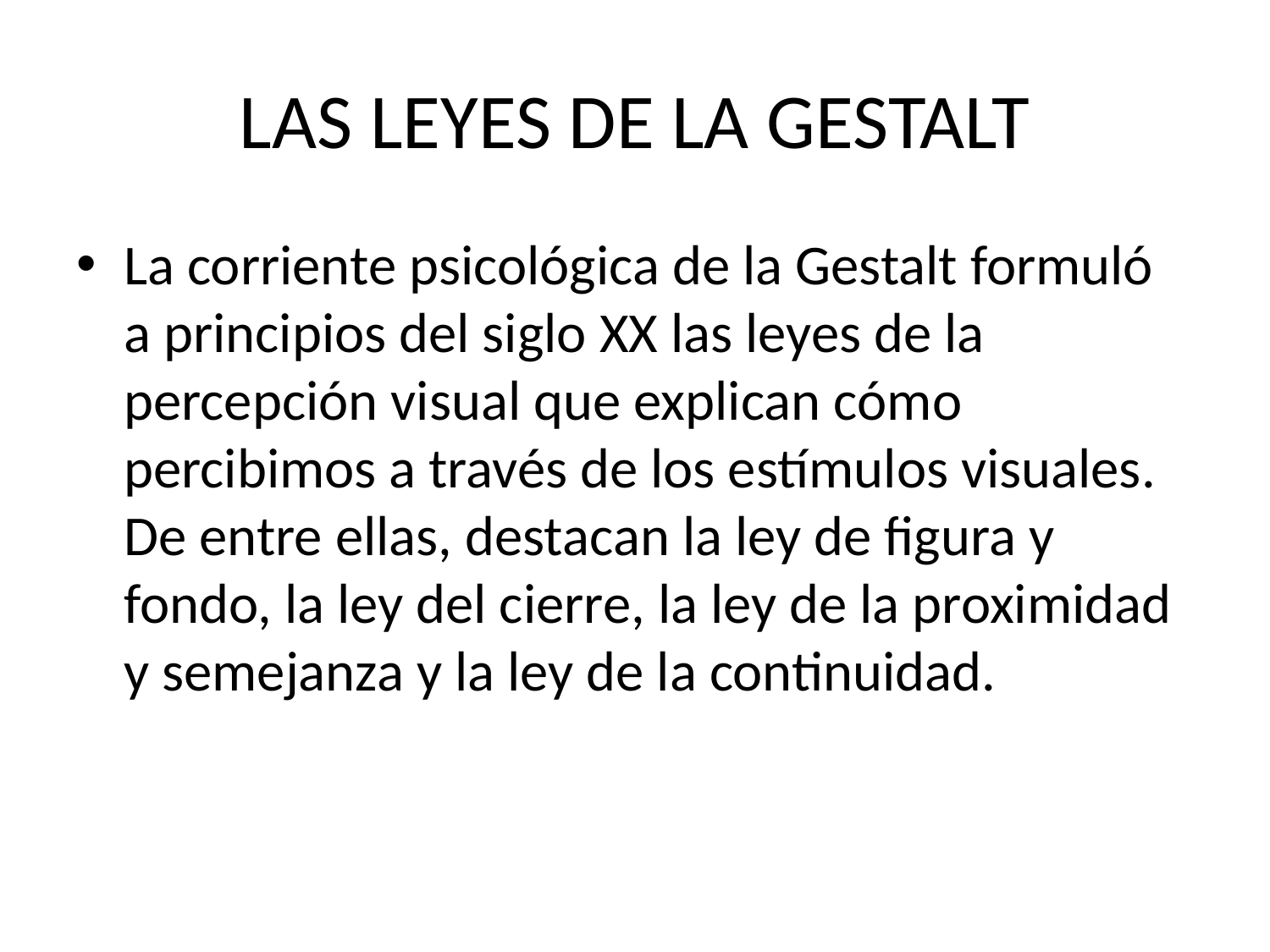

# LAS LEYES DE LA GESTALT
La corriente psicológica de la Gestalt formuló a principios del siglo XX las leyes de la percepción visual que explican cómo percibimos a través de los estímulos visuales. De entre ellas, destacan la ley de figura y fondo, la ley del cierre, la ley de la proximidad y semejanza y la ley de la continuidad.